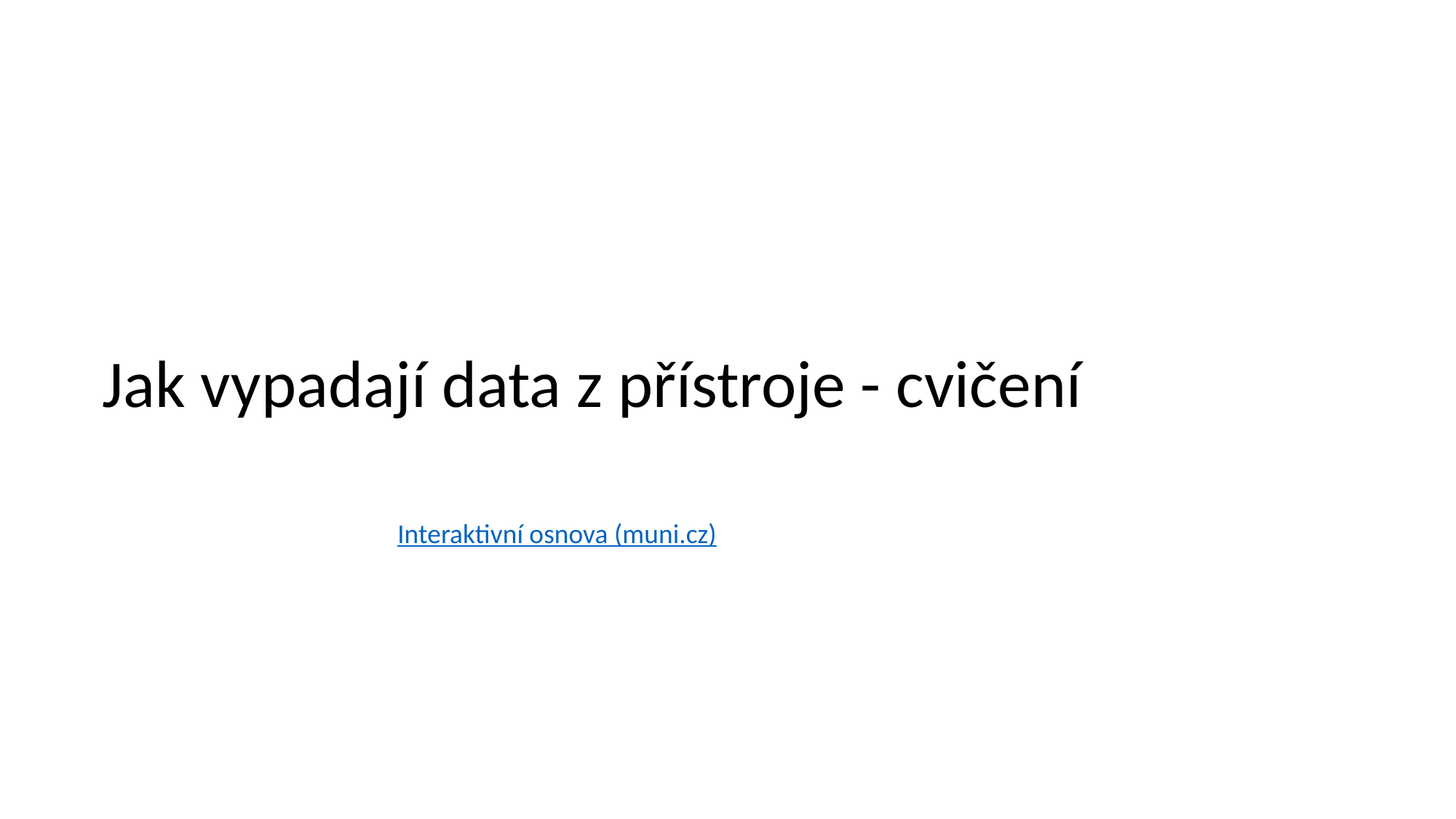

# Jak vypadají data z přístroje - cvičení
Interaktivní osnova (muni.cz)